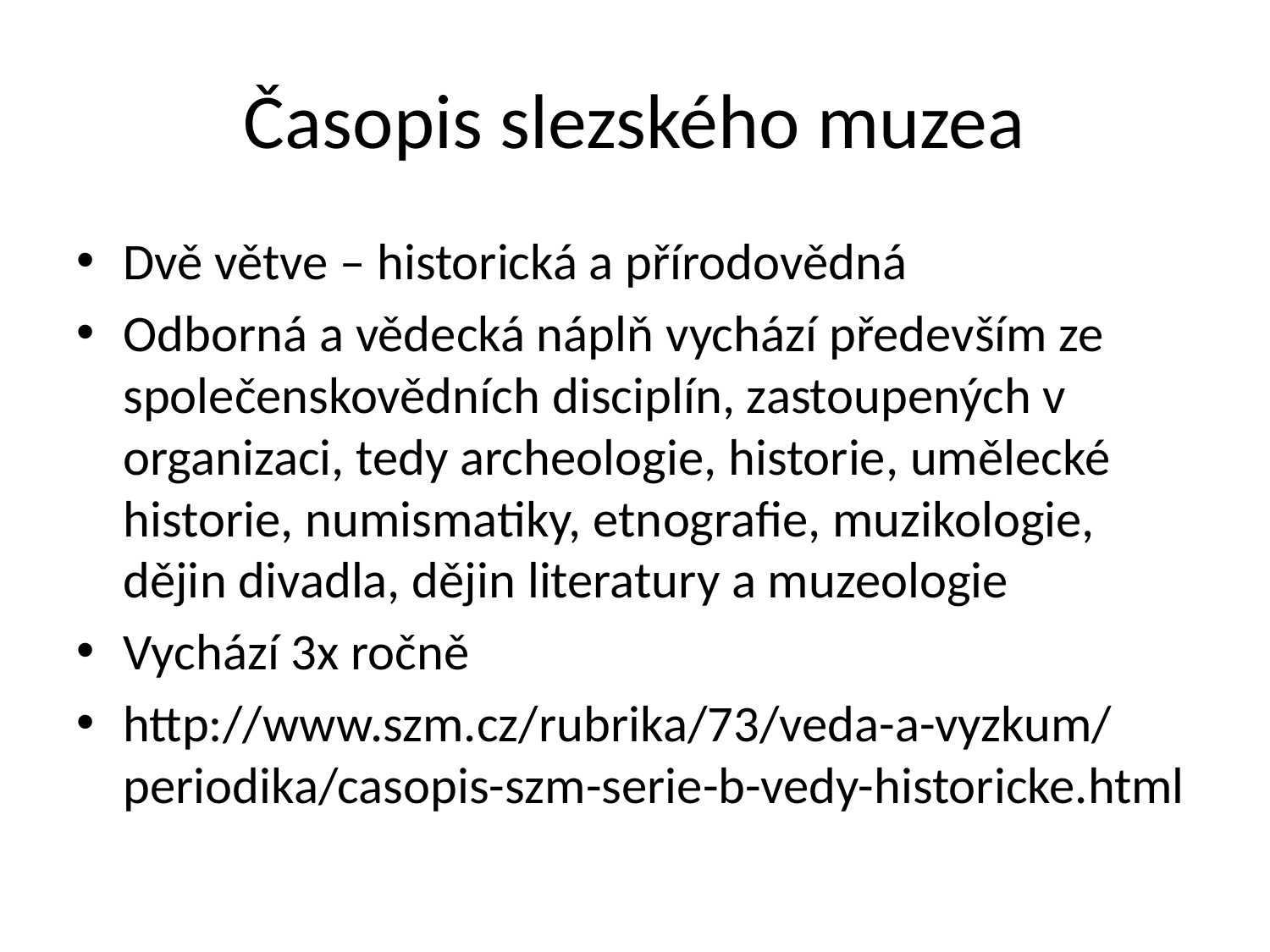

# Časopis slezského muzea
Dvě větve – historická a přírodovědná
Odborná a vědecká náplň vychází především ze společenskovědních disciplín, zastoupených v organizaci, tedy archeologie, historie, umělecké historie, numismatiky, etnografie, muzikologie, dějin divadla, dějin literatury a muzeologie
Vychází 3x ročně
http://www.szm.cz/rubrika/73/veda-a-vyzkum/periodika/casopis-szm-serie-b-vedy-historicke.html